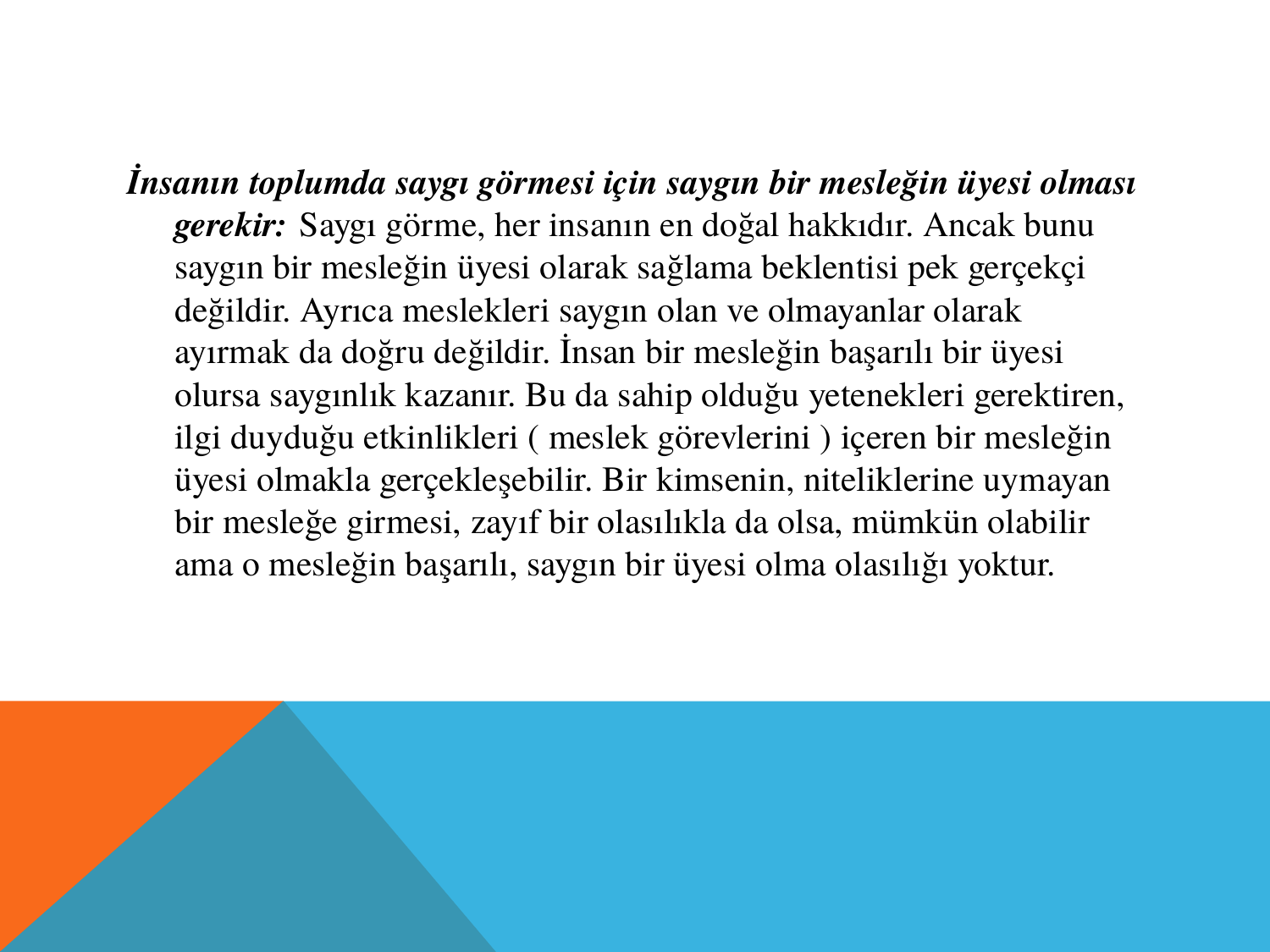

#
İnsanın toplumda saygı görmesi için saygın bir mesleğin üyesi olması gerekir: Saygı görme, her insanın en doğal hakkıdır. Ancak bunu saygın bir mesleğin üyesi olarak sağlama beklentisi pek gerçekçi değildir. Ayrıca meslekleri saygın olan ve olmayanlar olarak ayırmak da doğru değildir. İnsan bir mesleğin başarılı bir üyesi olursa saygınlık kazanır. Bu da sahip olduğu yetenekleri gerektiren, ilgi duyduğu etkinlikleri ( meslek görevlerini ) içeren bir mesleğin üyesi olmakla gerçekleşebilir. Bir kimsenin, niteliklerine uymayan bir mesleğe girmesi, zayıf bir olasılıkla da olsa, mümkün olabilir ama o mesleğin başarılı, saygın bir üyesi olma olasılığı yoktur.